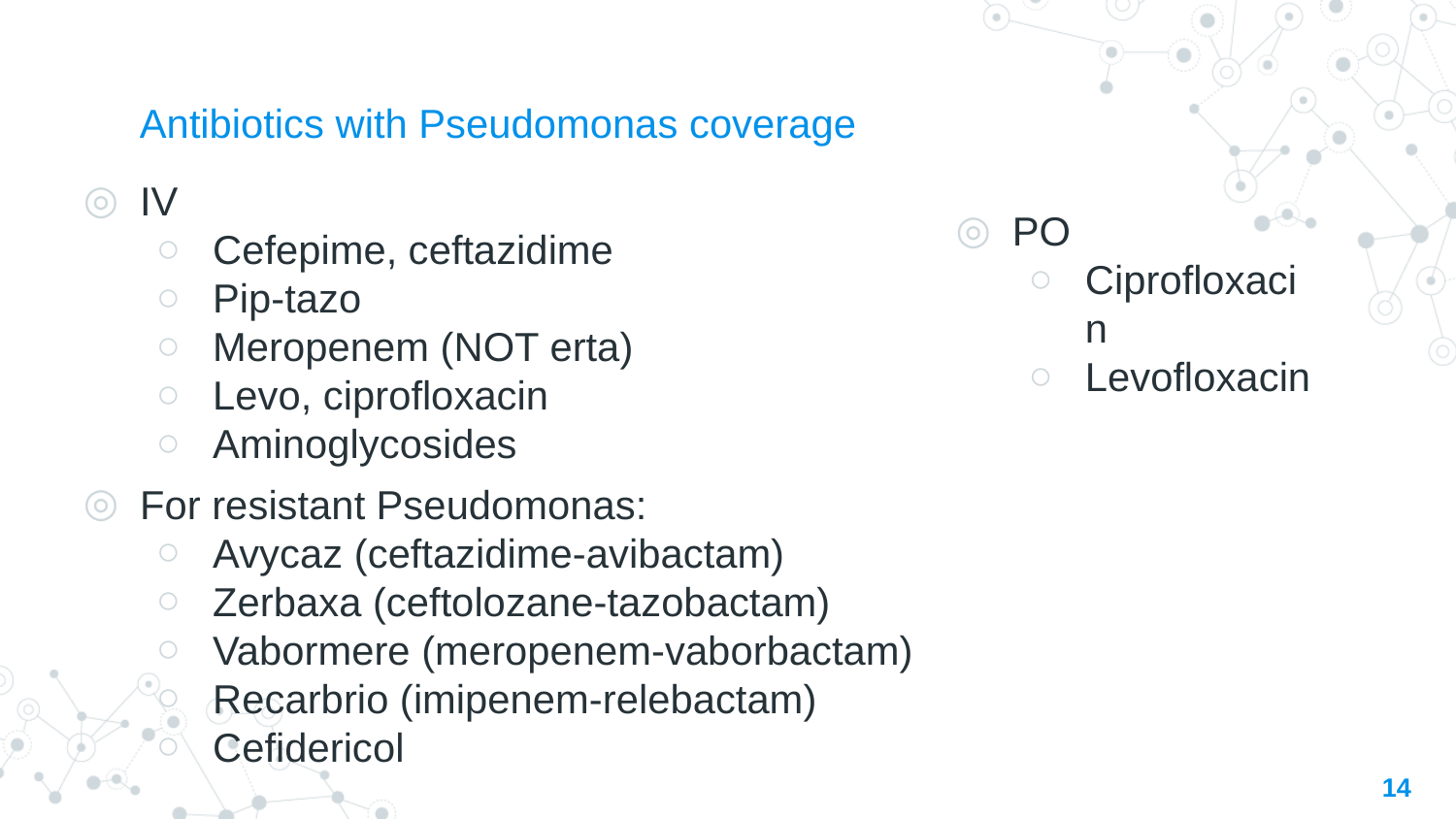

# Antibiotics with Pseudomonas coverage
IV
Cefepime, ceftazidime
Pip-tazo
Meropenem (NOT erta)
Levo, ciprofloxacin
Aminoglycosides
For resistant Pseudomonas:
Avycaz (ceftazidime-avibactam)
Zerbaxa (ceftolozane-tazobactam)
Vabormere (meropenem-vaborbactam)
Recarbrio (imipenem-relebactam)
Cefidericol
PO
Ciprofloxacin
Levofloxacin
14